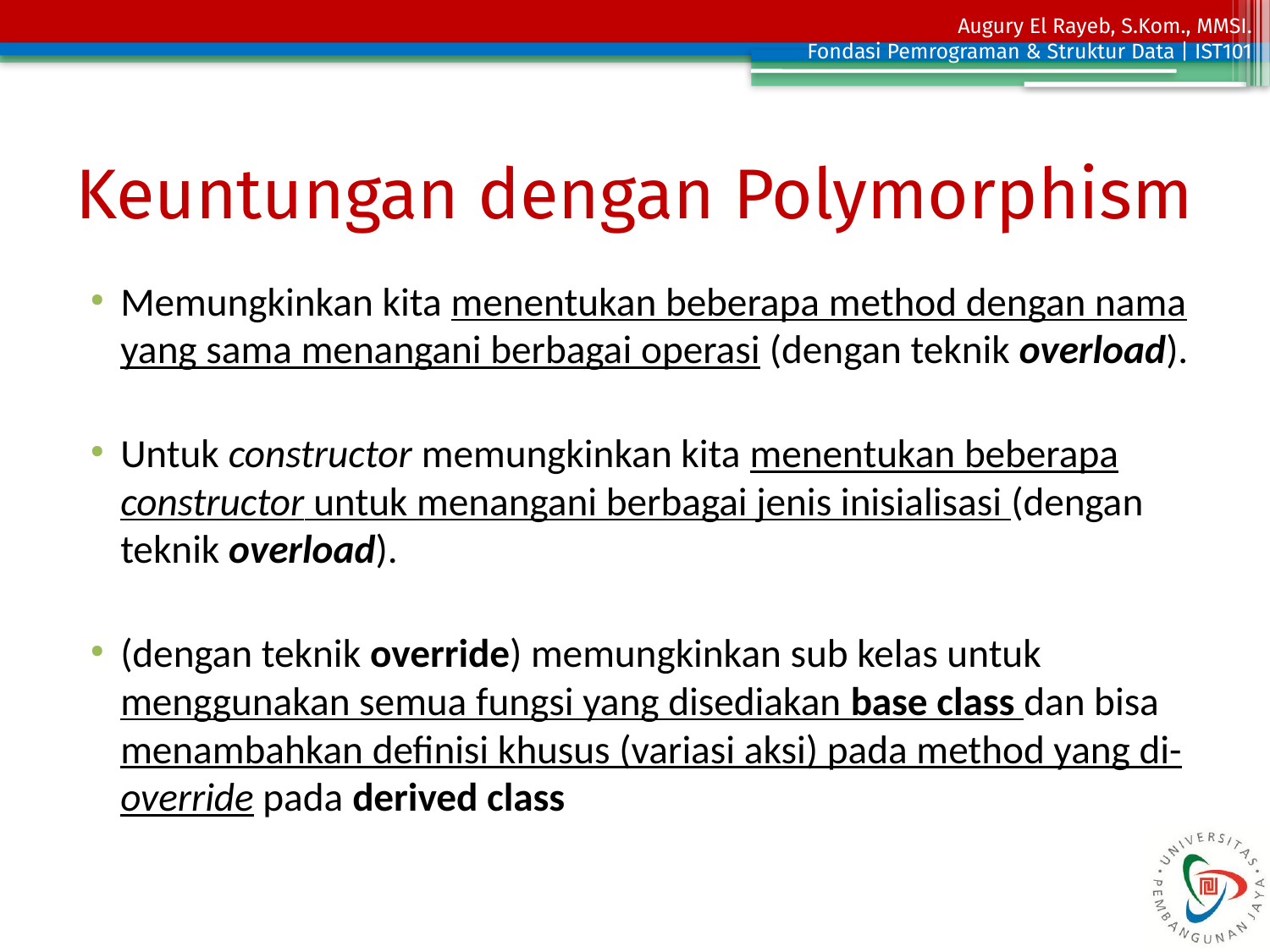

# Keuntungan dengan Polymorphism
Memungkinkan kita menentukan beberapa method dengan nama yang sama menangani berbagai operasi (dengan teknik overload).

Untuk constructor memungkinkan kita menentukan beberapa constructor untuk menangani berbagai jenis inisialisasi (dengan teknik overload).

(dengan teknik override) memungkinkan sub kelas untuk menggunakan semua fungsi yang disediakan base class dan bisa menambahkan definisi khusus (variasi aksi) pada method yang di-override pada derived class